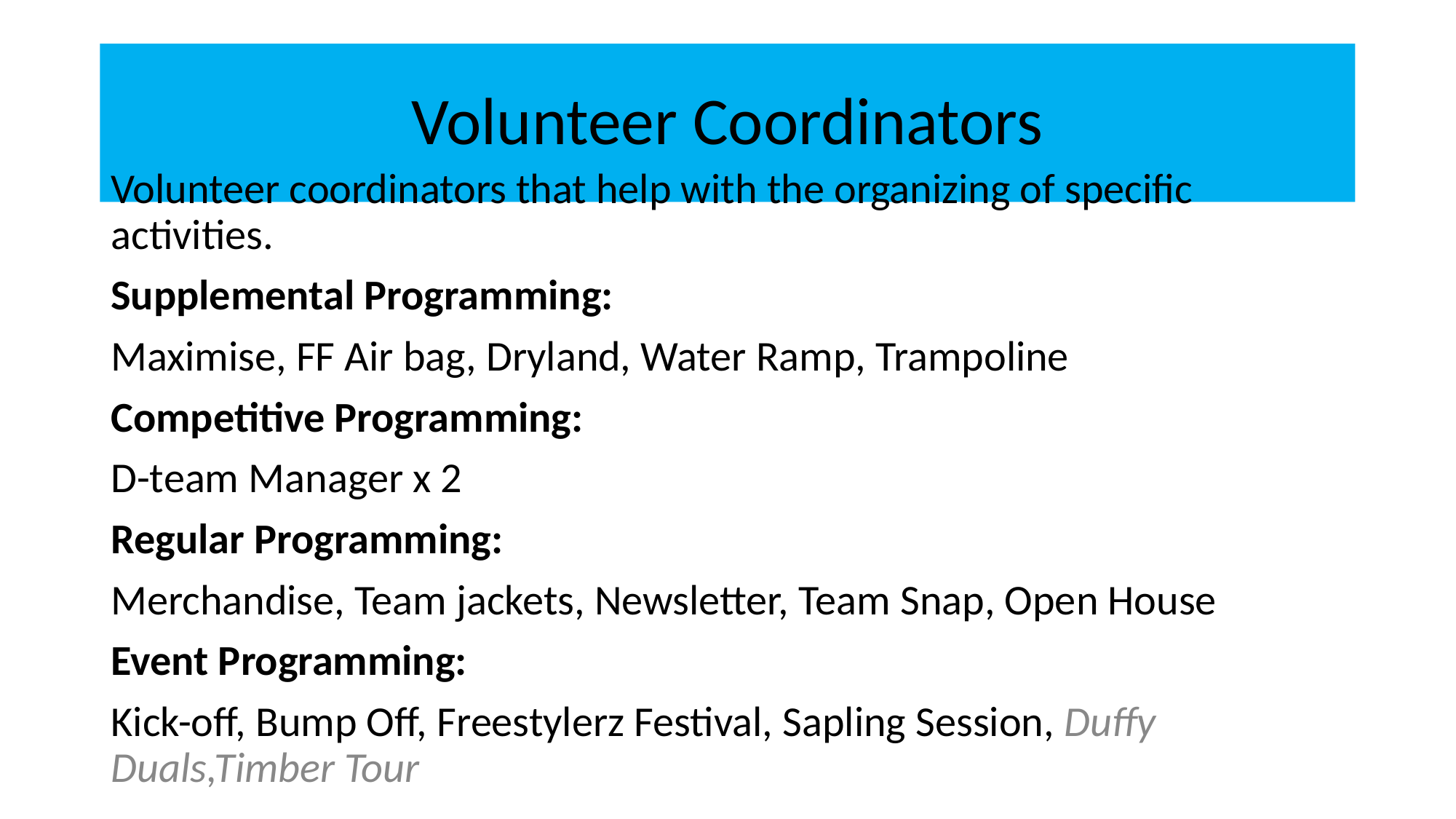

# Volunteer Coordinators
Volunteer coordinators that help with the organizing of specific activities.
Supplemental Programming:
Maximise, FF Air bag, Dryland, Water Ramp, Trampoline
Competitive Programming:
D-team Manager x 2
Regular Programming:
Merchandise, Team jackets, Newsletter, Team Snap, Open House
Event Programming:
Kick-off, Bump Off, Freestylerz Festival, Sapling Session, Duffy Duals,Timber Tour